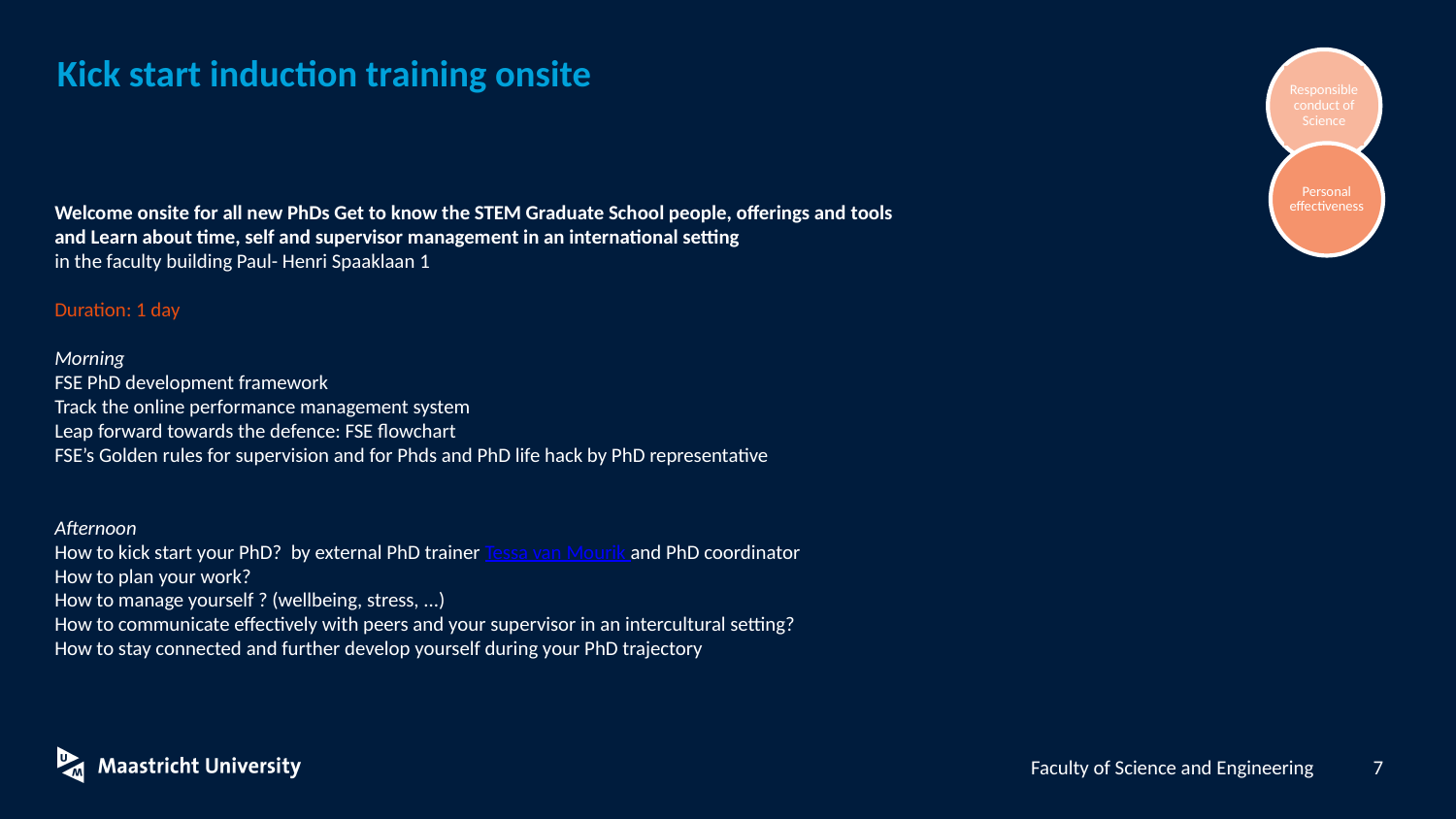

# Kick start induction training onsite

Responsible conduct of Science

Personal effectiveness
Welcome onsite for all new PhDs Get to know the STEM Graduate School people, offerings and tools
and Learn about time, self and supervisor management in an international setting
in the faculty building Paul- Henri Spaaklaan 1

Duration: 1 day

Morning
FSE PhD development framework
Track the online performance management system
Leap forward towards the defence: FSE flowchart
FSE’s Golden rules for supervision and for Phds and PhD life hack by PhD representative

Afternoon
How to kick start your PhD?  by external PhD trainer Tessa van Mourik and PhD coordinator
How to plan your work?
How to manage yourself ? (wellbeing, stress, ...)
How to communicate effectively with peers and your supervisor in an intercultural setting?
How to stay connected and further develop yourself during your PhD trajectory

7
Faculty of Science and Engineering